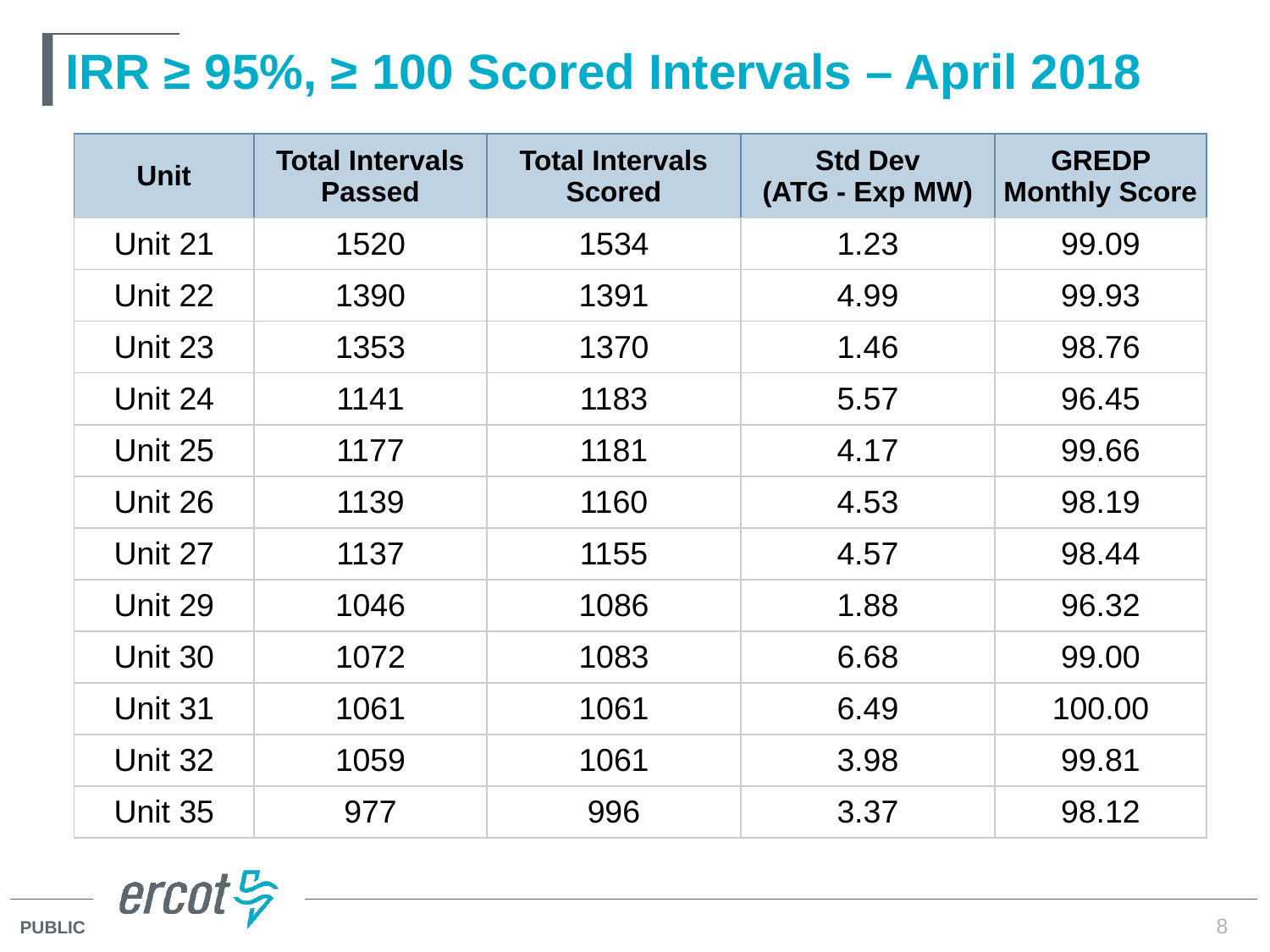

# IRR ≥ 95%, ≥ 100 Scored Intervals – April 2018
| Unit | Total Intervals Passed | Total Intervals Scored | Std Dev (ATG - Exp MW) | GREDP Monthly Score |
| --- | --- | --- | --- | --- |
| Unit 21 | 1520 | 1534 | 1.23 | 99.09 |
| Unit 22 | 1390 | 1391 | 4.99 | 99.93 |
| Unit 23 | 1353 | 1370 | 1.46 | 98.76 |
| Unit 24 | 1141 | 1183 | 5.57 | 96.45 |
| Unit 25 | 1177 | 1181 | 4.17 | 99.66 |
| Unit 26 | 1139 | 1160 | 4.53 | 98.19 |
| Unit 27 | 1137 | 1155 | 4.57 | 98.44 |
| Unit 29 | 1046 | 1086 | 1.88 | 96.32 |
| Unit 30 | 1072 | 1083 | 6.68 | 99.00 |
| Unit 31 | 1061 | 1061 | 6.49 | 100.00 |
| Unit 32 | 1059 | 1061 | 3.98 | 99.81 |
| Unit 35 | 977 | 996 | 3.37 | 98.12 |
8